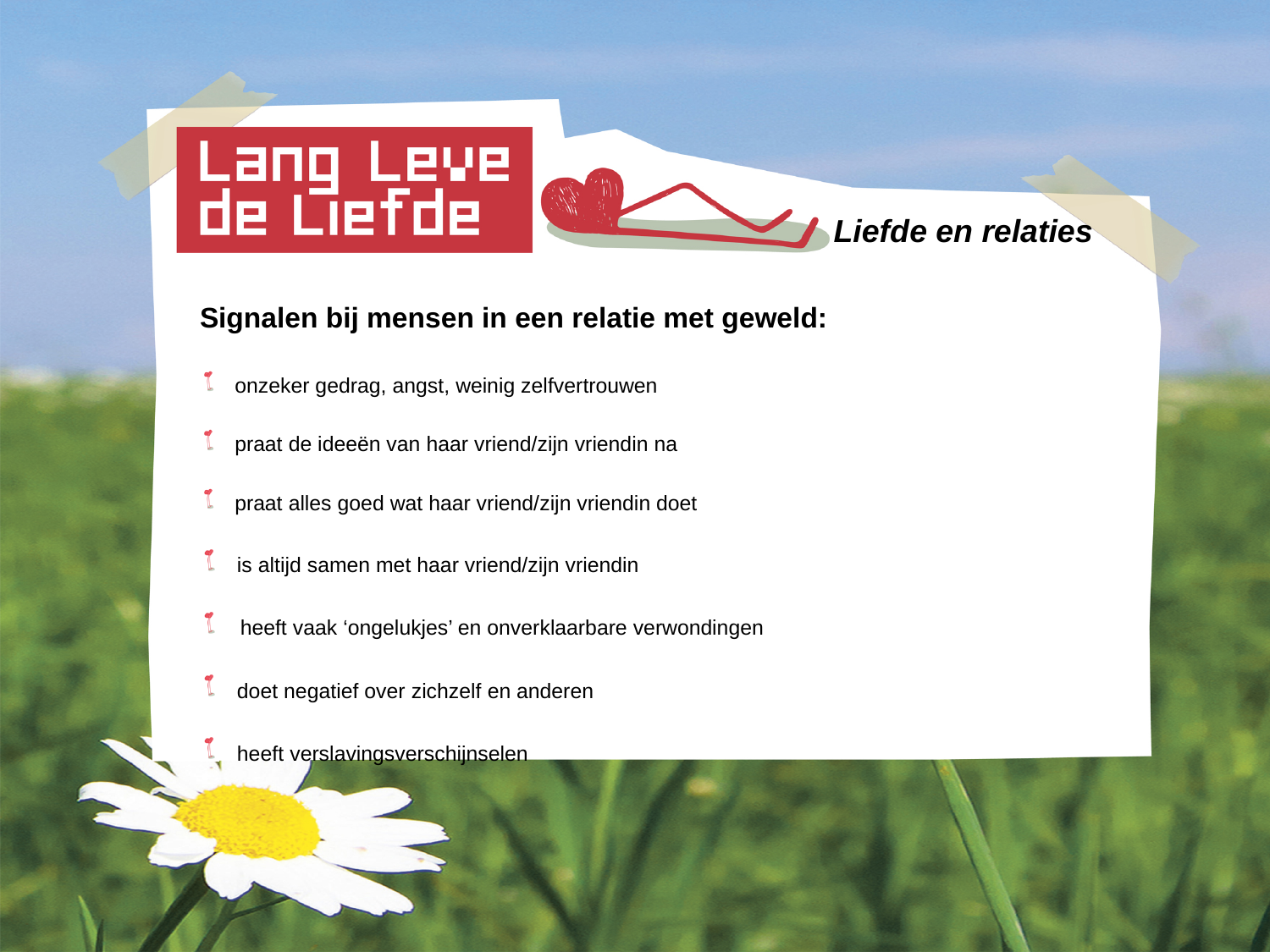

# Liefde en relaties
Signalen bij mensen in een relatie met geweld:

   onzeker gedrag, angst, weinig zelfvertrouwen

   praat de ideeën van haar vriend/zijn vriendin na

   praat alles goed wat haar vriend/zijn vriendin doet

   is altijd samen met haar vriend/zijn vriendin

   heeft vaak ‘ongelukjes’ en onverklaarbare verwondingen

   doet negatief over zichzelf en anderen

   heeft verslavingsverschijnselen